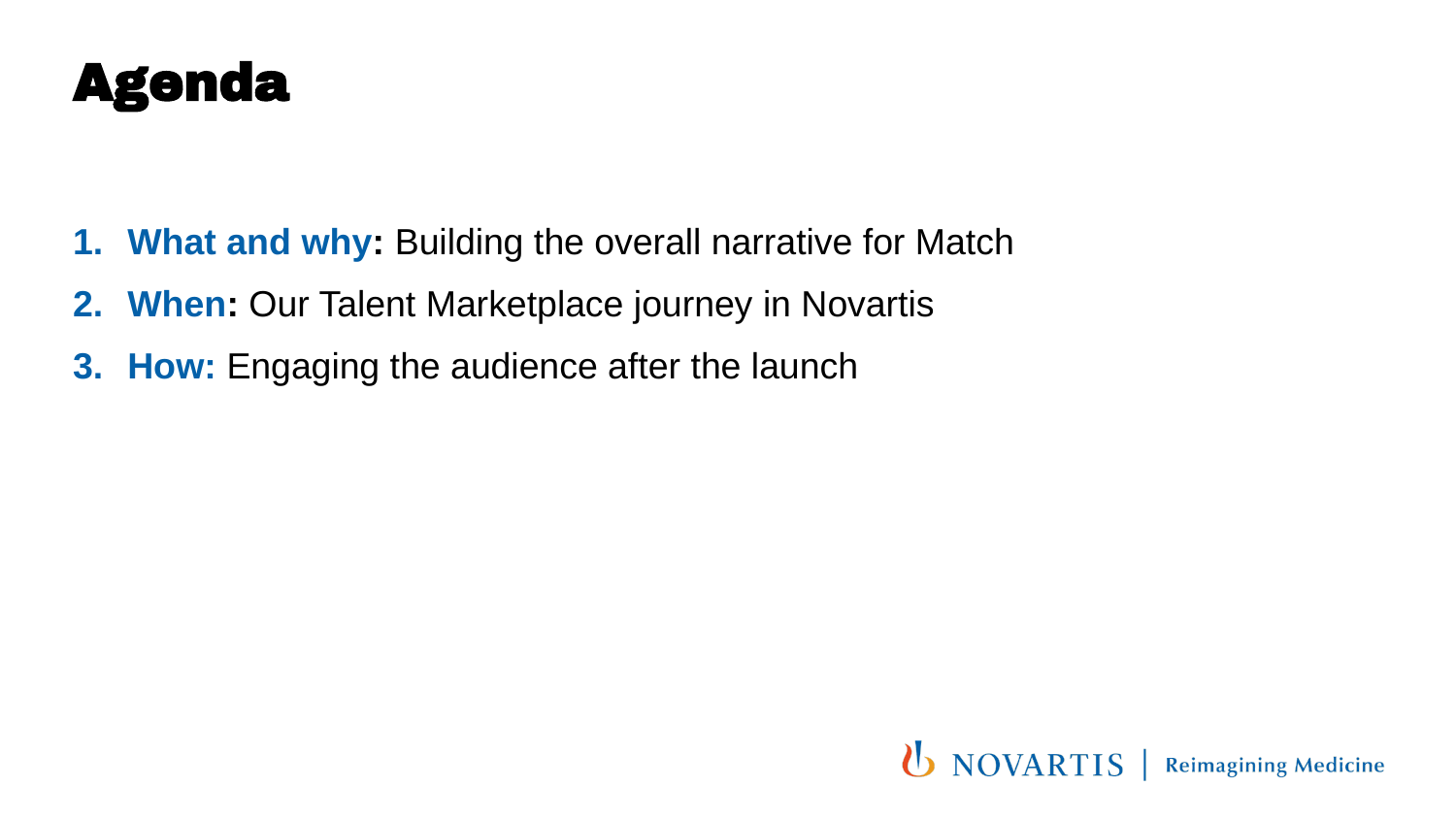

# Agenda
What and why: Building the overall narrative for Match
When: Our Talent Marketplace journey in Novartis
How: Engaging the audience after the launch